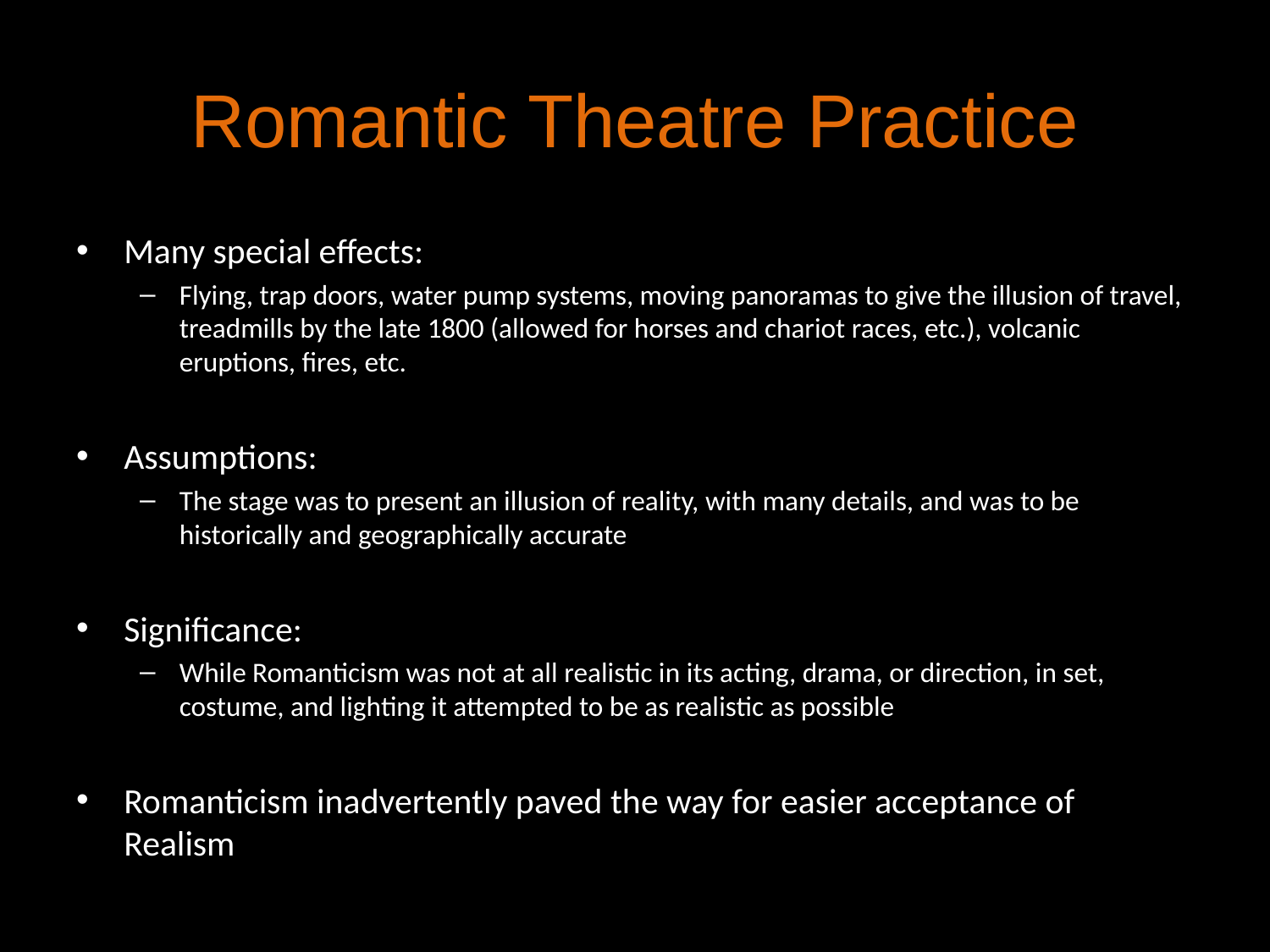

# Romantic Theatre Practice
Many special effects:
Flying, trap doors, water pump systems, moving panoramas to give the illusion of travel, treadmills by the late 1800 (allowed for horses and chariot races, etc.), volcanic eruptions, fires, etc.

Assumptions:
The stage was to present an illusion of reality, with many details, and was to be historically and geographically accurate

Significance:
While Romanticism was not at all realistic in its acting, drama, or direction, in set, costume, and lighting it attempted to be as realistic as possible

Romanticism inadvertently paved the way for easier acceptance of Realism